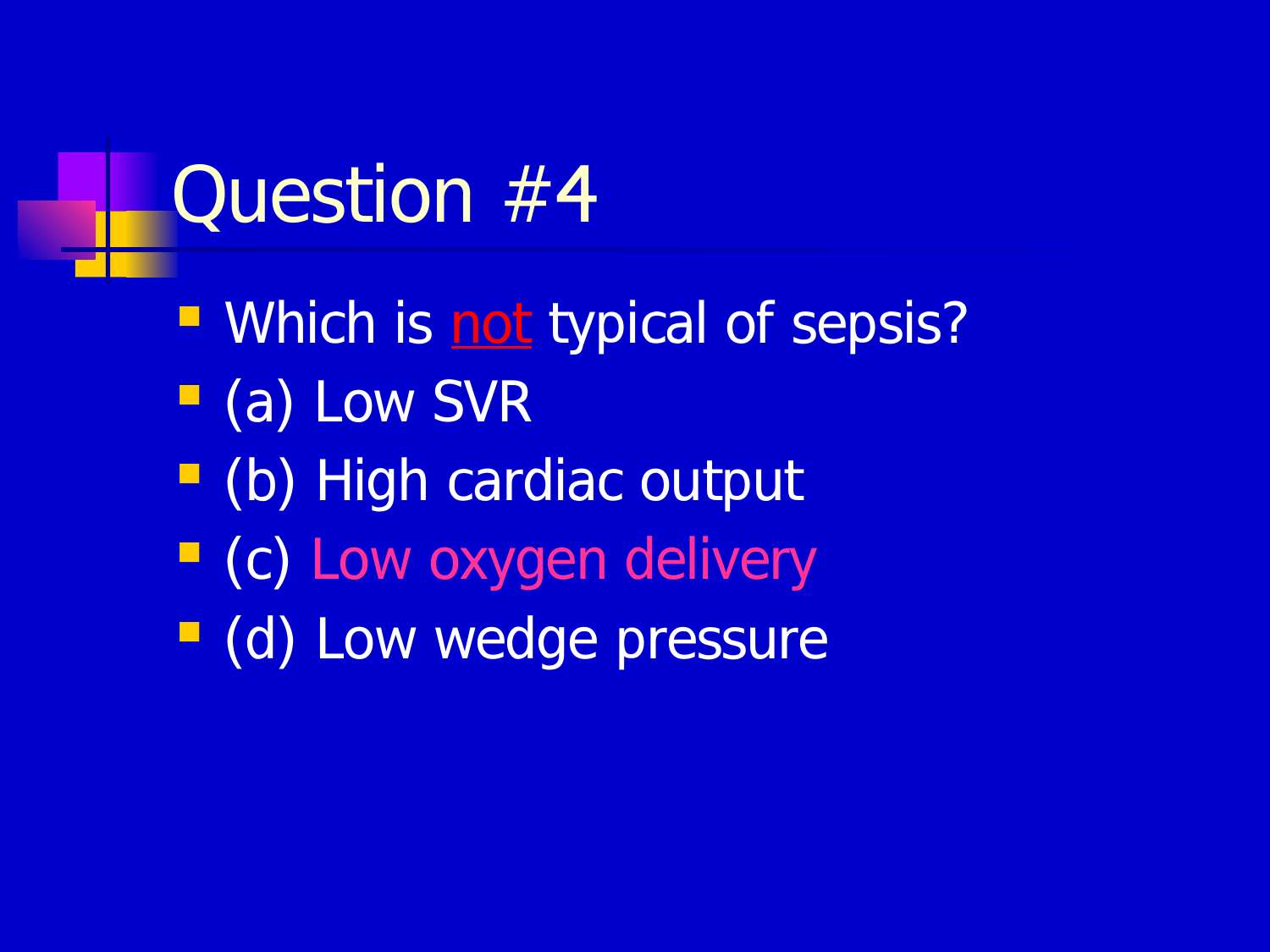

# Question #4
Which is not typical of sepsis?
(a) Low SVR
(b) High cardiac output
(c) Low oxygen delivery
(d) Low wedge pressure